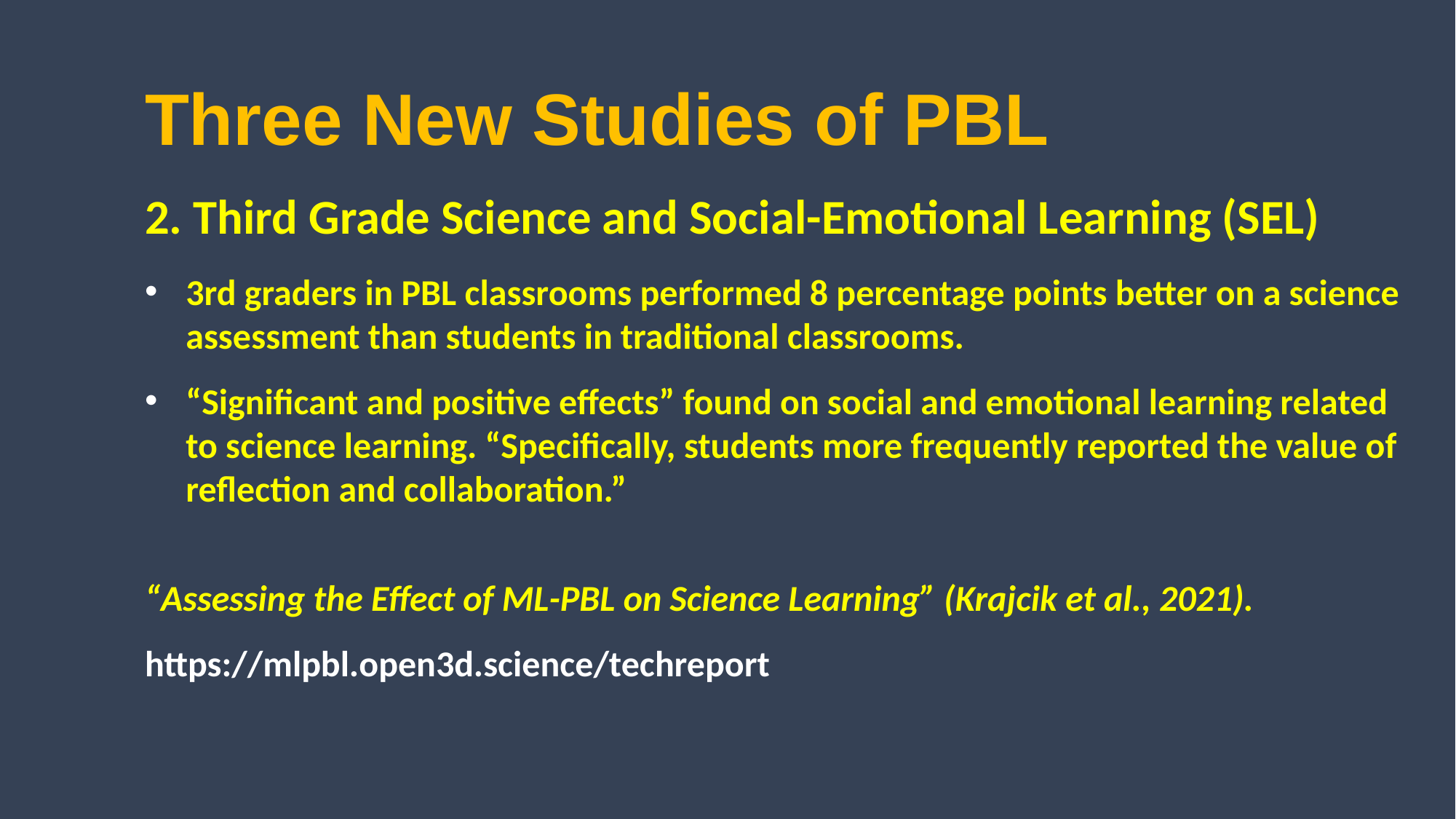

Three New Studies of PBL

2. Third Grade Science and Social-Emotional Learning (SEL)

3rd graders in PBL classrooms performed 8 percentage points better on a science assessment than students in traditional classrooms.

“Significant and positive effects” found on social and emotional learning related to science learning. “Specifically, students more frequently reported the value of reflection and collaboration.”

“Assessing the Effect of ML-PBL on Science Learning” (Krajcik et al., 2021).

https://mlpbl.open3d.science/techreport